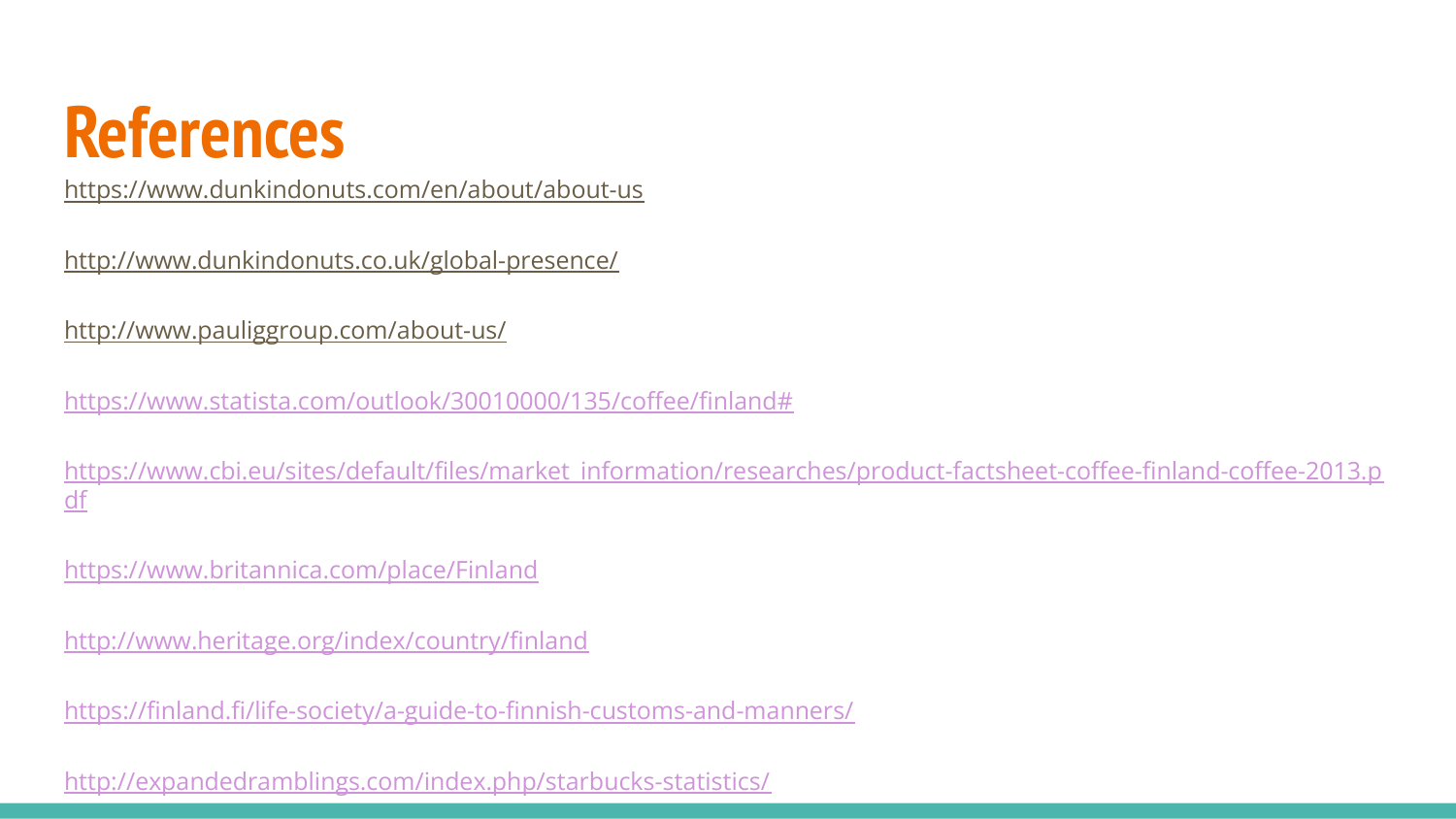

# References
https://www.dunkindonuts.com/en/about/about-us
http://www.dunkindonuts.co.uk/global-presence/
http://www.pauliggroup.com/about-us/
https://www.statista.com/outlook/30010000/135/coffee/finland#
https://www.cbi.eu/sites/default/files/market_information/researches/product-factsheet-coffee-finland-coffee-2013.pdf
https://www.britannica.com/place/Finland
http://www.heritage.org/index/country/finland
https://finland.fi/life-society/a-guide-to-finnish-customs-and-manners/
http://expandedramblings.com/index.php/starbucks-statistics/